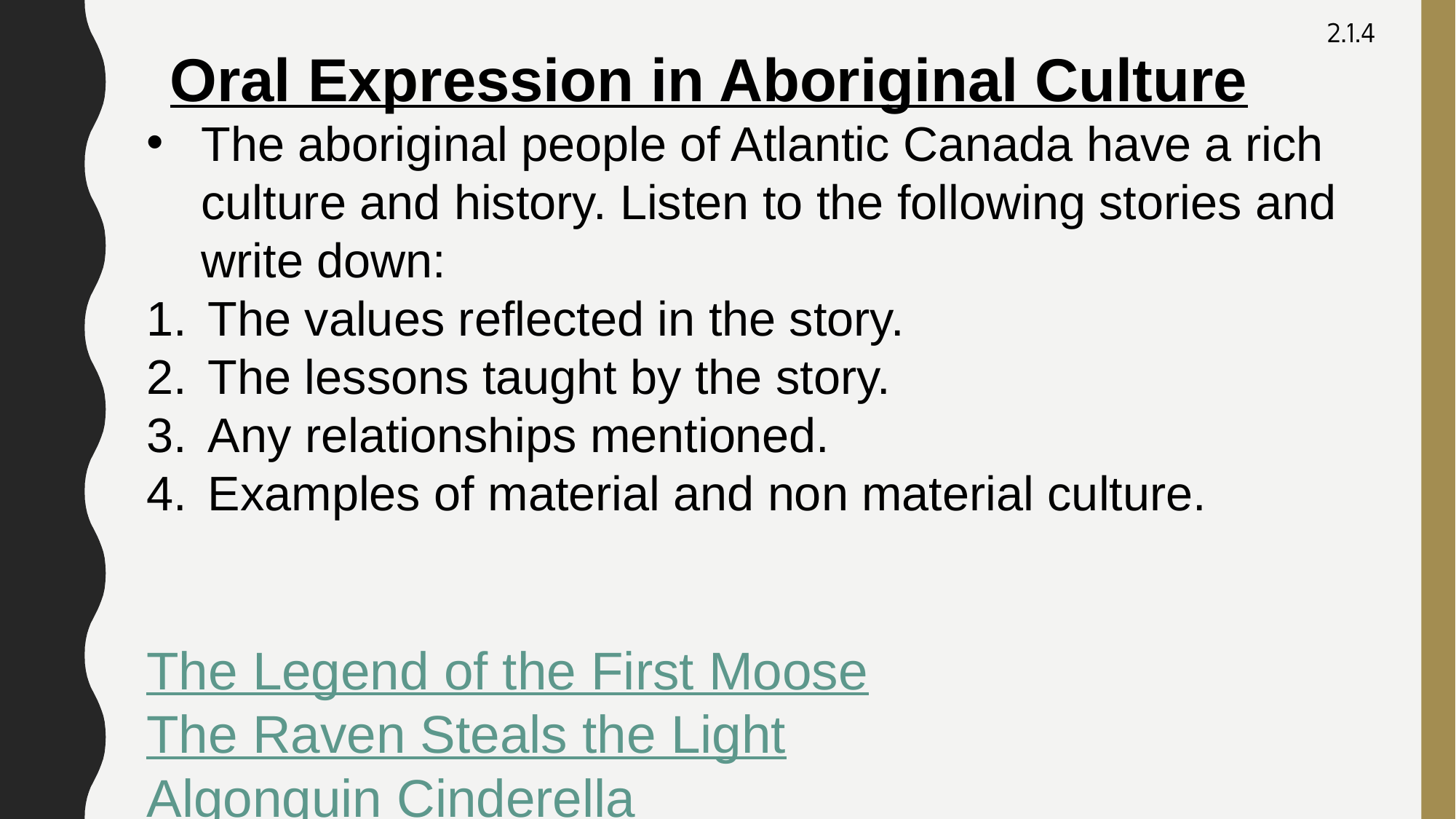

2.1.4
Oral Expression in Aboriginal Culture
The aboriginal people of Atlantic Canada have a rich culture and history. Listen to the following stories and write down:
The values reflected in the story.
The lessons taught by the story.
Any relationships mentioned.
Examples of material and non material culture.

The Legend of the First Moose
The Raven Steals the Light
Algonquin Cinderella